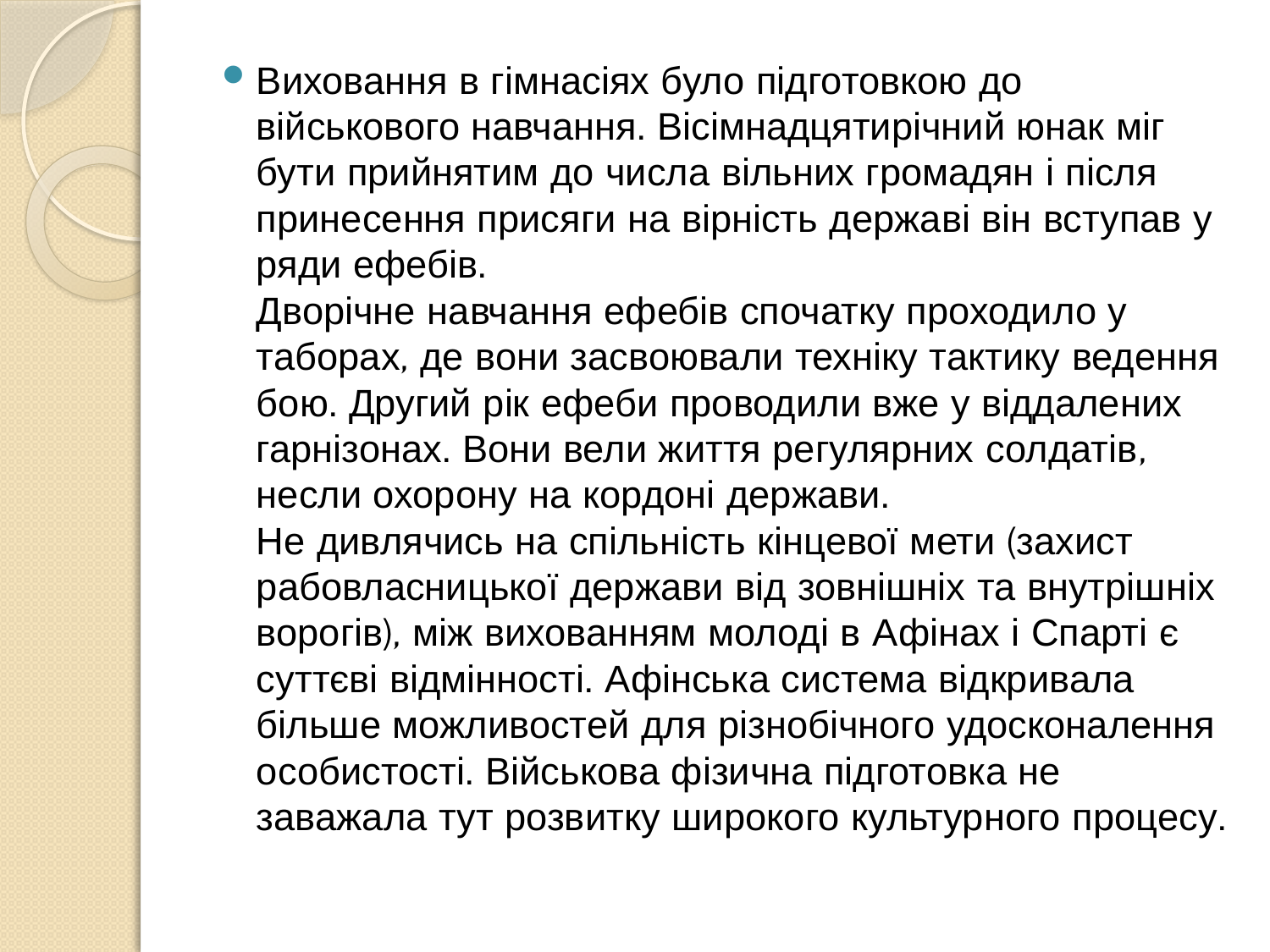

Виховання в гімнасіях було підготовкою до військового навчання. Вісімнадцятирічний юнак міг бути прийнятим до числа вільних громадян і після принесення присяги на вірність державі він вступав у ряди ефебів.
Дворічне навчання ефебів спочатку проходило у таборах, де вони засвоювали техніку тактику ведення бою. Другий рік ефеби проводили вже у віддалених гарнізонах. Вони вели життя регулярних солдатів, несли охорону на кордоні держави.
Не дивлячись на спільність кінцевої мети (захист рабовласницької держави від зовнішніх та внутрішніх ворогів), між вихованням молоді в Афінах і Спарті є суттєві відмінності. Афінська система відкривала більше можливостей для різнобічного удосконалення особистості. Військова фізична підготовка не заважала тут розвитку широкого культурного процесу.